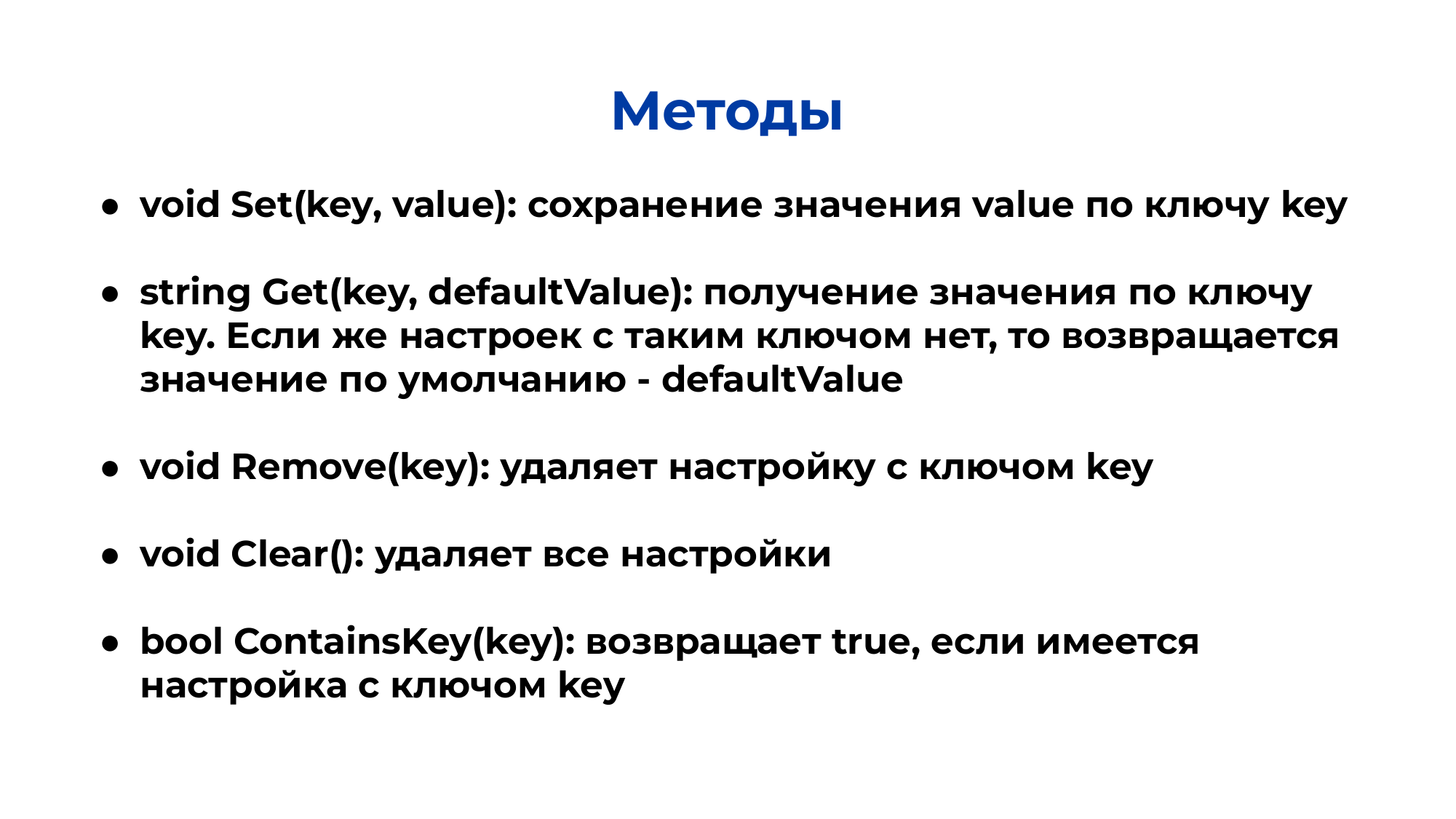

# Методы
void Set(key, value): сохранение значения value по ключу key

string Get(key, defaultValue): получение значения по ключу key. Если же настроек с таким ключом нет, то возвращается значение по умолчанию - defaultValue

void Remove(key): удаляет настройку с ключом key

void Clear(): удаляет все настройки

bool ContainsKey(key): возвращает true, если имеется настройка с ключом key